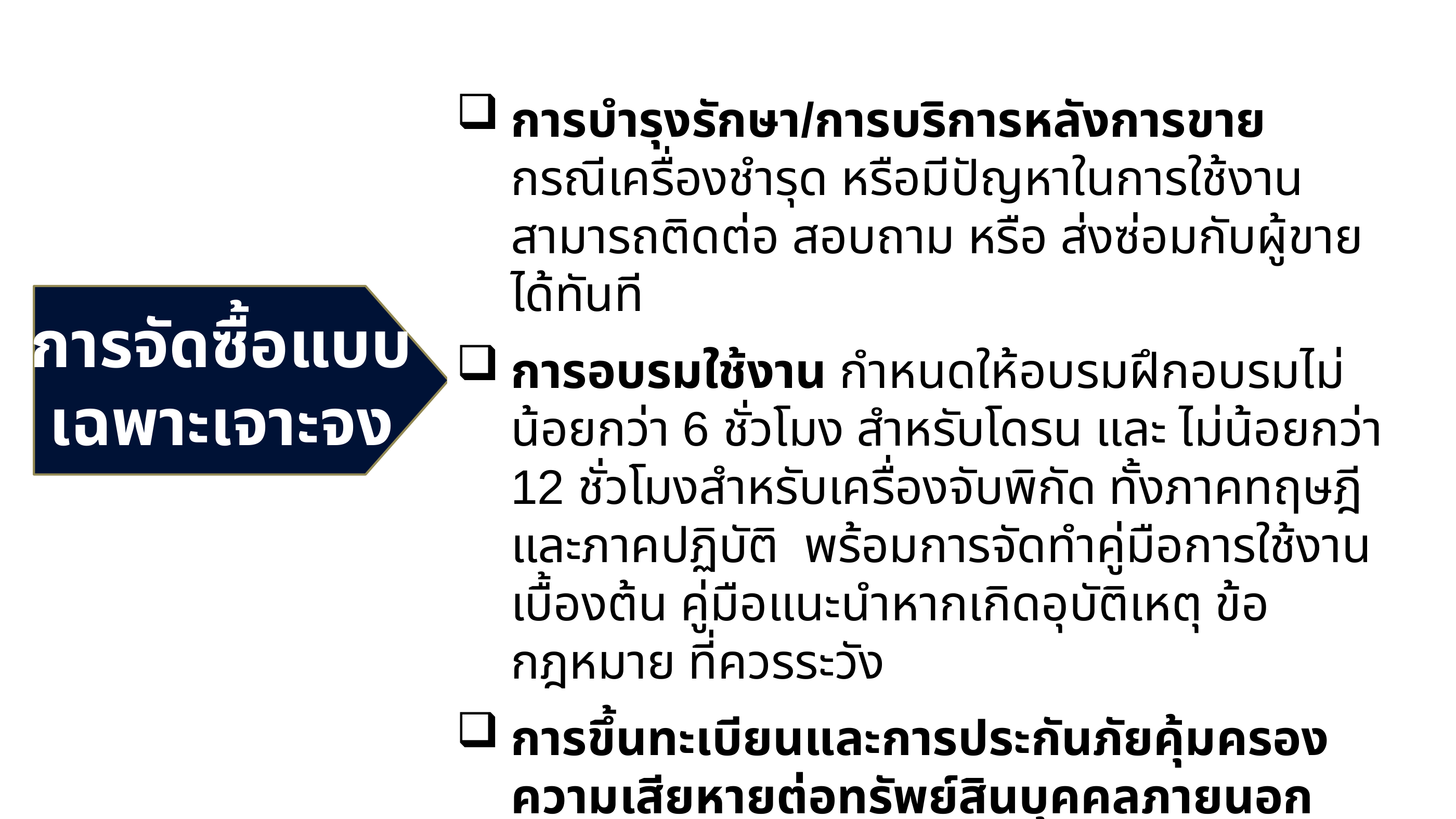

การบำรุงรักษา/การบริการหลังการขาย  กรณีเครื่องชำรุด หรือมีปัญหาในการใช้งาน สามารถติดต่อ สอบถาม หรือ ส่งซ่อมกับผู้ขายได้ทันที
การอบรมใช้งาน กำหนดให้อบรมฝึกอบรมไม่น้อยกว่า 6 ชั่วโมง สำหรับโดรน และ ไม่น้อยกว่า 12 ชั่วโมงสำหรับเครื่องจับพิกัด ทั้งภาคทฤษฎีและภาคปฏิบัติ  พร้อมการจัดทำคู่มือการใช้งานเบื้องต้น คู่มือแนะนำหากเกิดอุบัติเหตุ ข้อกฎหมาย ที่ควรระวัง
การขึ้นทะเบียนและการประกันภัยคุ้มครองความเสียหายต่อทรัพย์สินบุคคลภายนอก  ตามหน่วยงานที่จัดซื้อ

# การจัดซื้อแบบเฉพาะเจาะจง